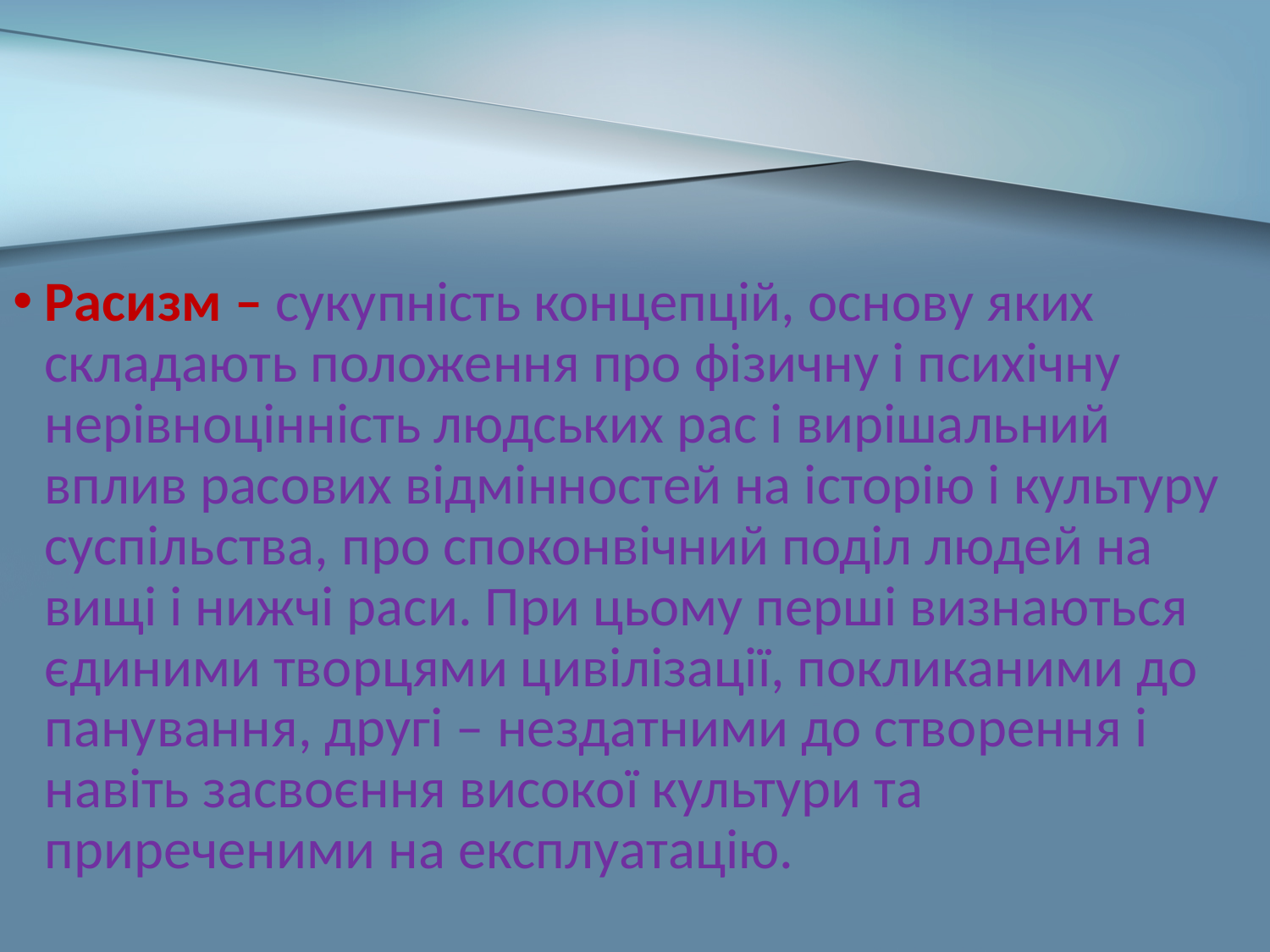

Расизм – сукупність концепцій, основу яких складають положення про фізичну і психічну нерівноцінність людських рас і вирішальний вплив расових відмінностей на історію і культуру суспільства, про споконвічний поділ людей на вищі і нижчі раси. При цьому перші визнаються єдиними творцями цивілізації, покликаними до панування, другі – нездатними до створення і навіть засвоєння високої культури та приреченими на експлуатацію.